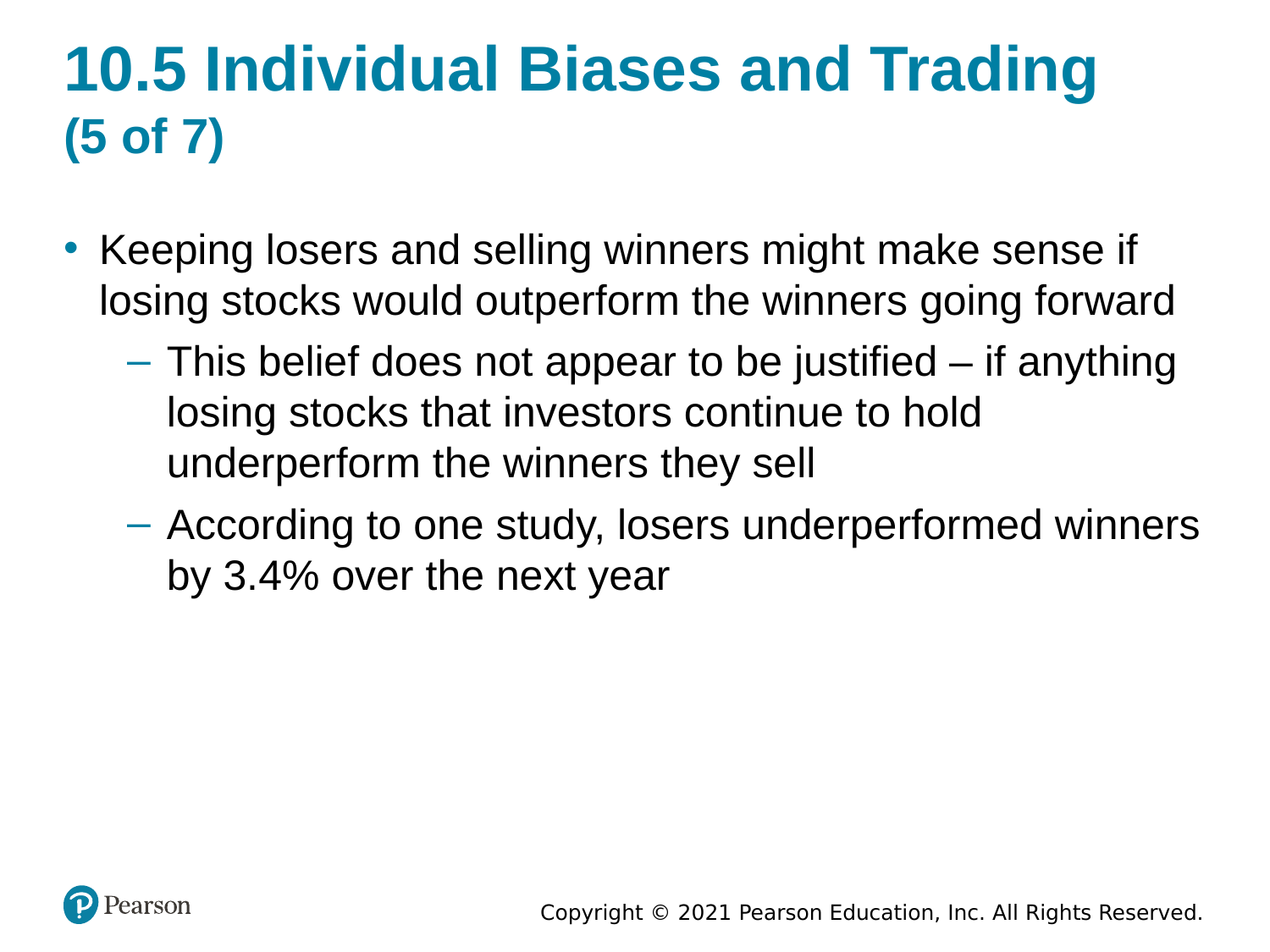

# 10.5 Individual Biases and Trading    (5 of 7)
Keeping losers and selling winners might make sense if losing stocks would outperform the winners going forward
This belief does not appear to be justified – if anything losing stocks that investors continue to hold underperform the winners they sell
According to one study, losers underperformed winners by 3.4% over the next year